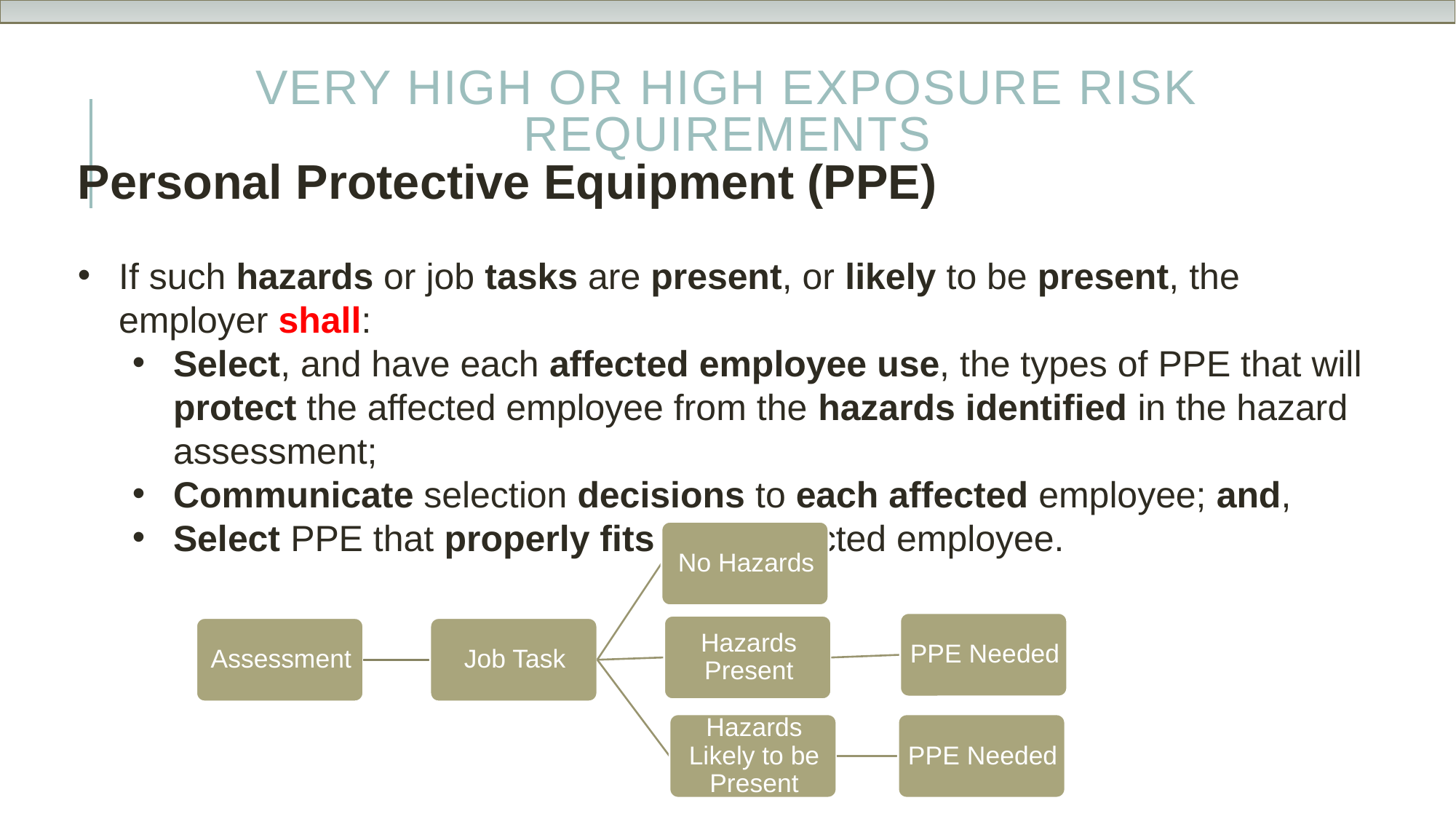

# Very High or High Exposure Risk Requirements
Personal Protective Equipment (PPE)

If such hazards or job tasks are present, or likely to be present, the employer shall:
Select, and have each affected employee use, the types of PPE that will protect the affected employee from the hazards identified in the hazard assessment;
Communicate selection decisions to each affected employee; and,
Select PPE that properly fits each affected employee.

Assessment

Job Task

Hazards Present

PPE Needed

Hazards Likely to be Present

PPE Needed

No Hazards